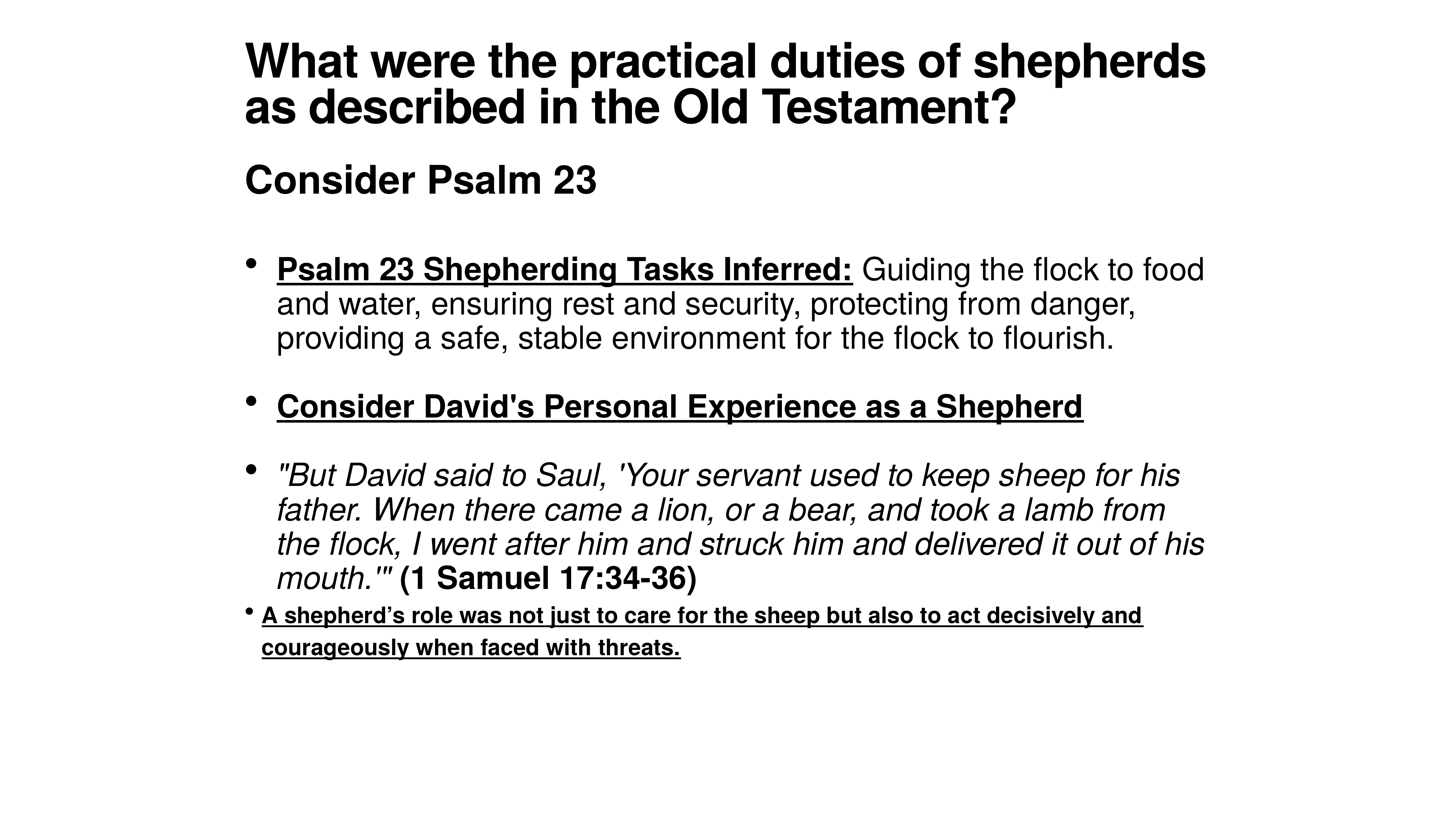

# What were the practical duties of shepherds as described in the Old Testament?
Consider Psalm 23
Psalm 23 Shepherding Tasks Inferred: Guiding the flock to food and water, ensuring rest and security, protecting from danger, providing a safe, stable environment for the flock to flourish.
Consider David's Personal Experience as a Shepherd
"But David said to Saul, 'Your servant used to keep sheep for his father. When there came a lion, or a bear, and took a lamb from the flock, I went after him and struck him and delivered it out of his mouth.'" (1 Samuel 17:34-36)
A shepherd’s role was not just to care for the sheep but also to act decisively and courageously when faced with threats.